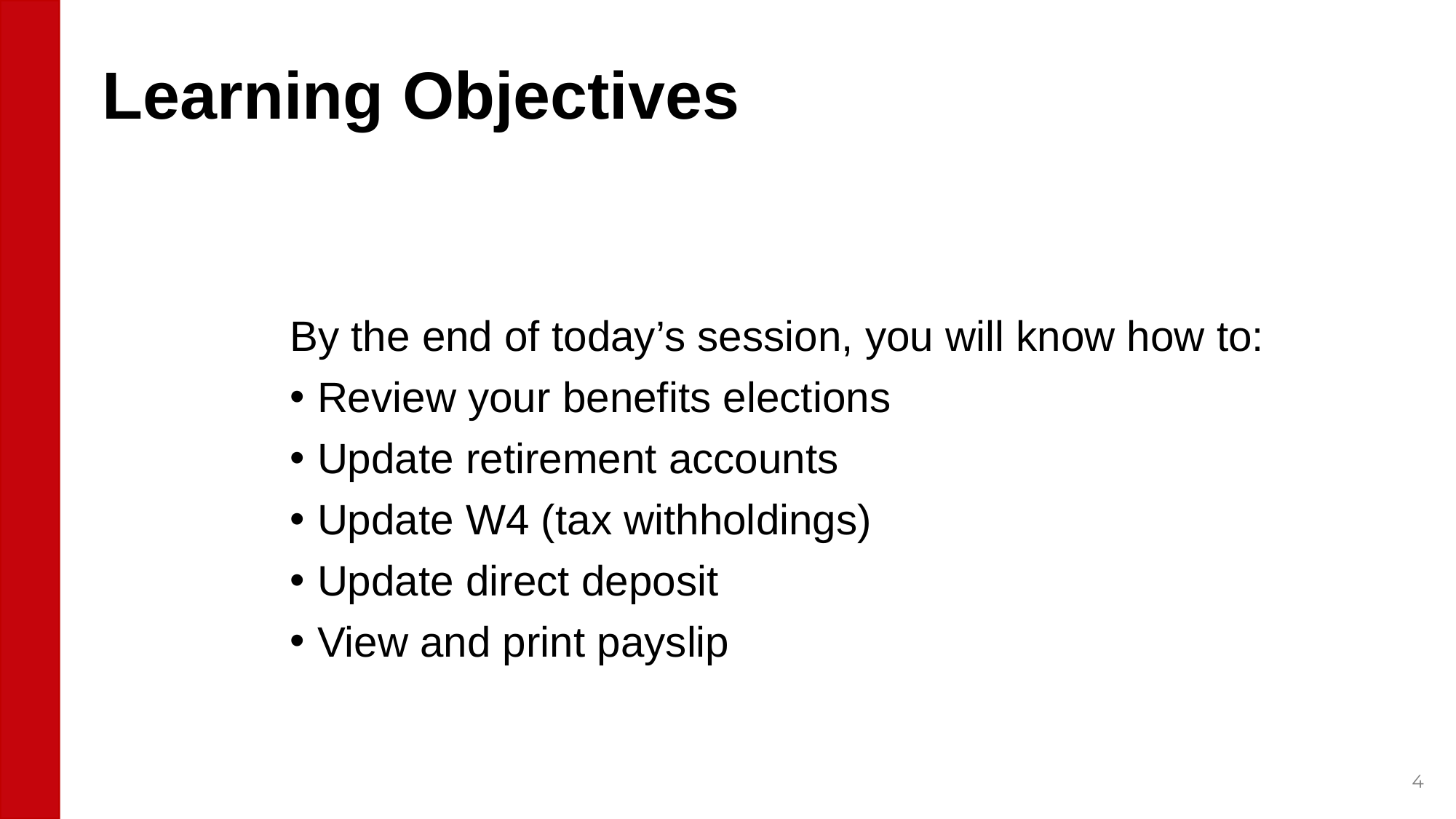

# Learning Objectives
By the end of today’s session, you will know how to:
Review your benefits elections
Update retirement accounts
Update W4 (tax withholdings)
Update direct deposit
View and print payslip
4